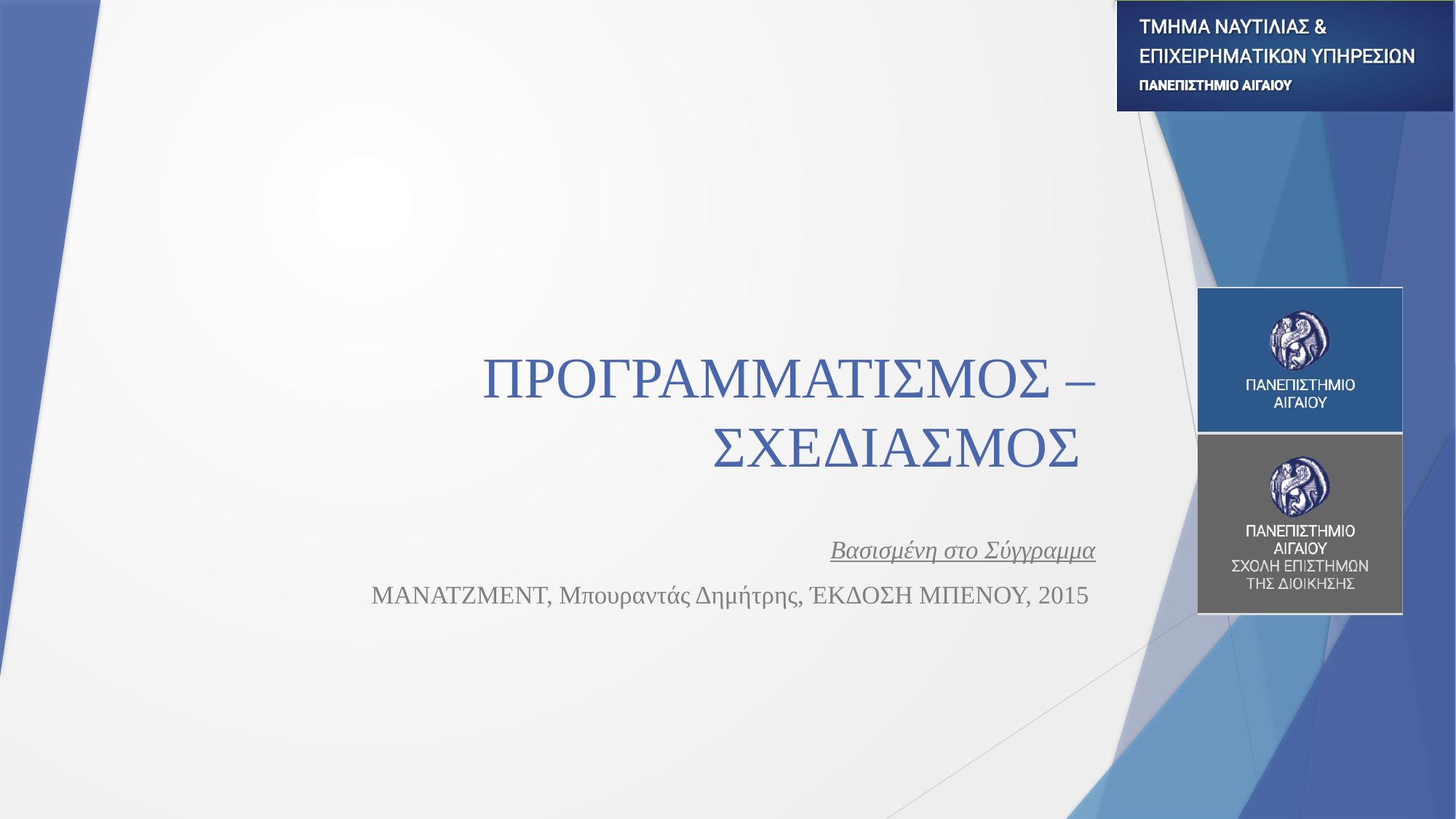

# ΠΡΟΓΡΑΜΜΑΤΙΣΜΟΣ – ΣΧΕΔΙΑΣΜΟΣ

Βασισμένη στο Σύγγραμμα
ΜΑΝΑΤΖΜΕΝΤ, Μπουραντάς Δημήτρης, ΈΚΔΟΣΗ ΜΠΕΝΟΥ, 2015